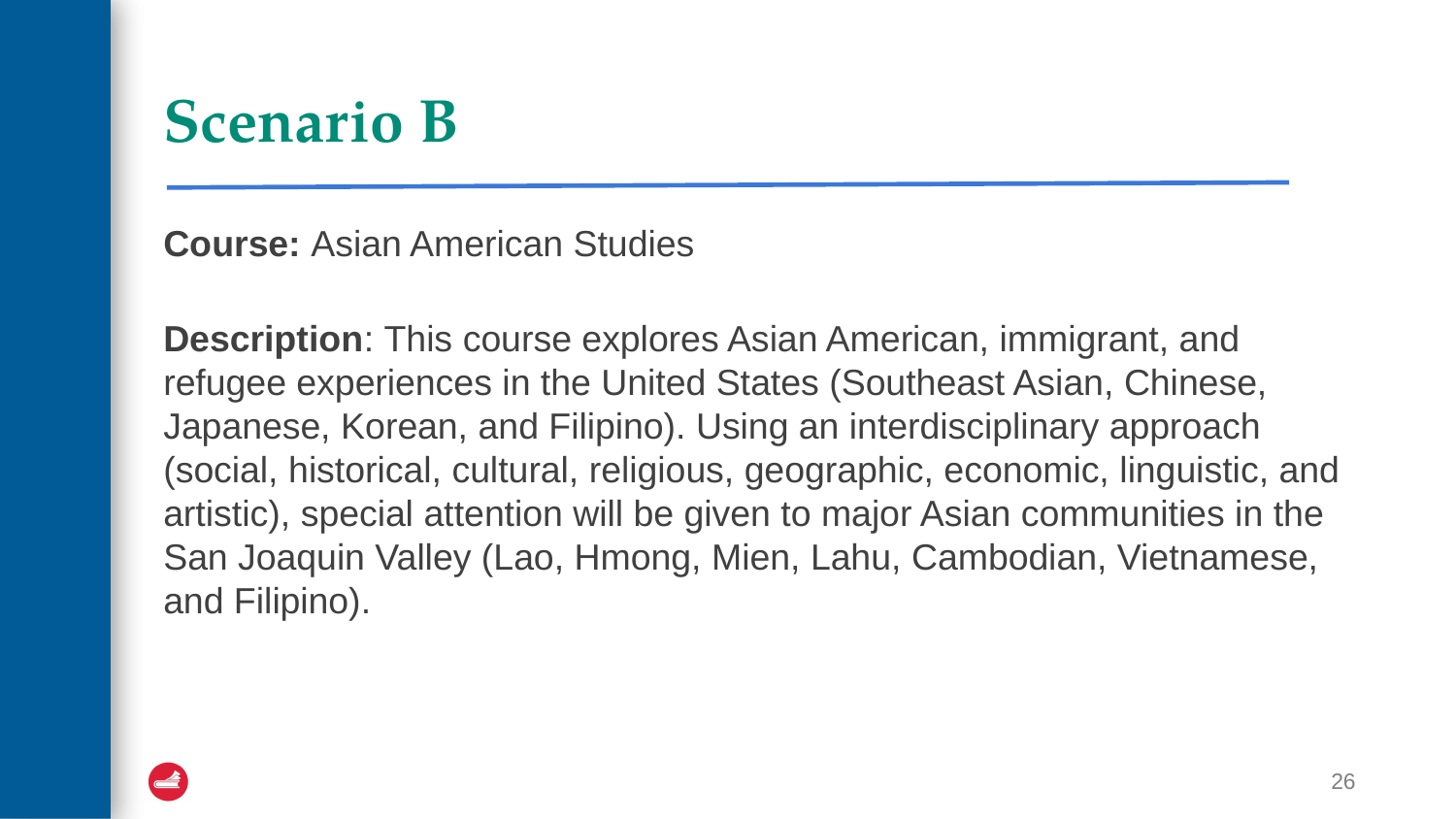

# Scenario B
Course: Asian American Studies

Description: This course explores Asian American, immigrant, and refugee experiences in the United States (Southeast Asian, Chinese, Japanese, Korean, and Filipino). Using an interdisciplinary approach (social, historical, cultural, religious, geographic, economic, linguistic, and artistic), special attention will be given to major Asian communities in the San Joaquin Valley (Lao, Hmong, Mien, Lahu, Cambodian, Vietnamese, and Filipino).
26